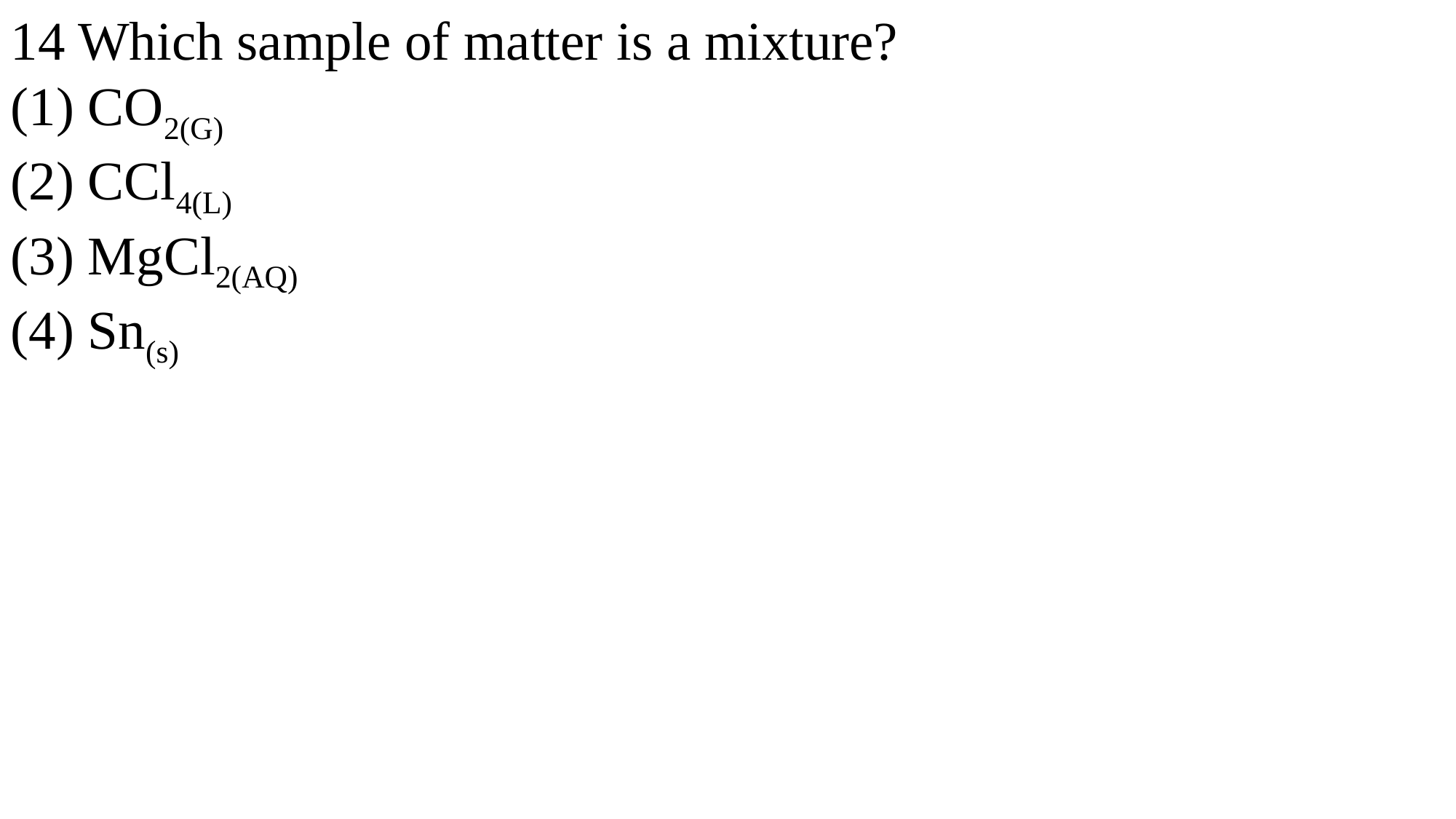

14 Which sample of matter is a mixture?
(1) CO2(G)
(2) CCl4(L)
(3) MgCl2(AQ)
(4) Sn(s)